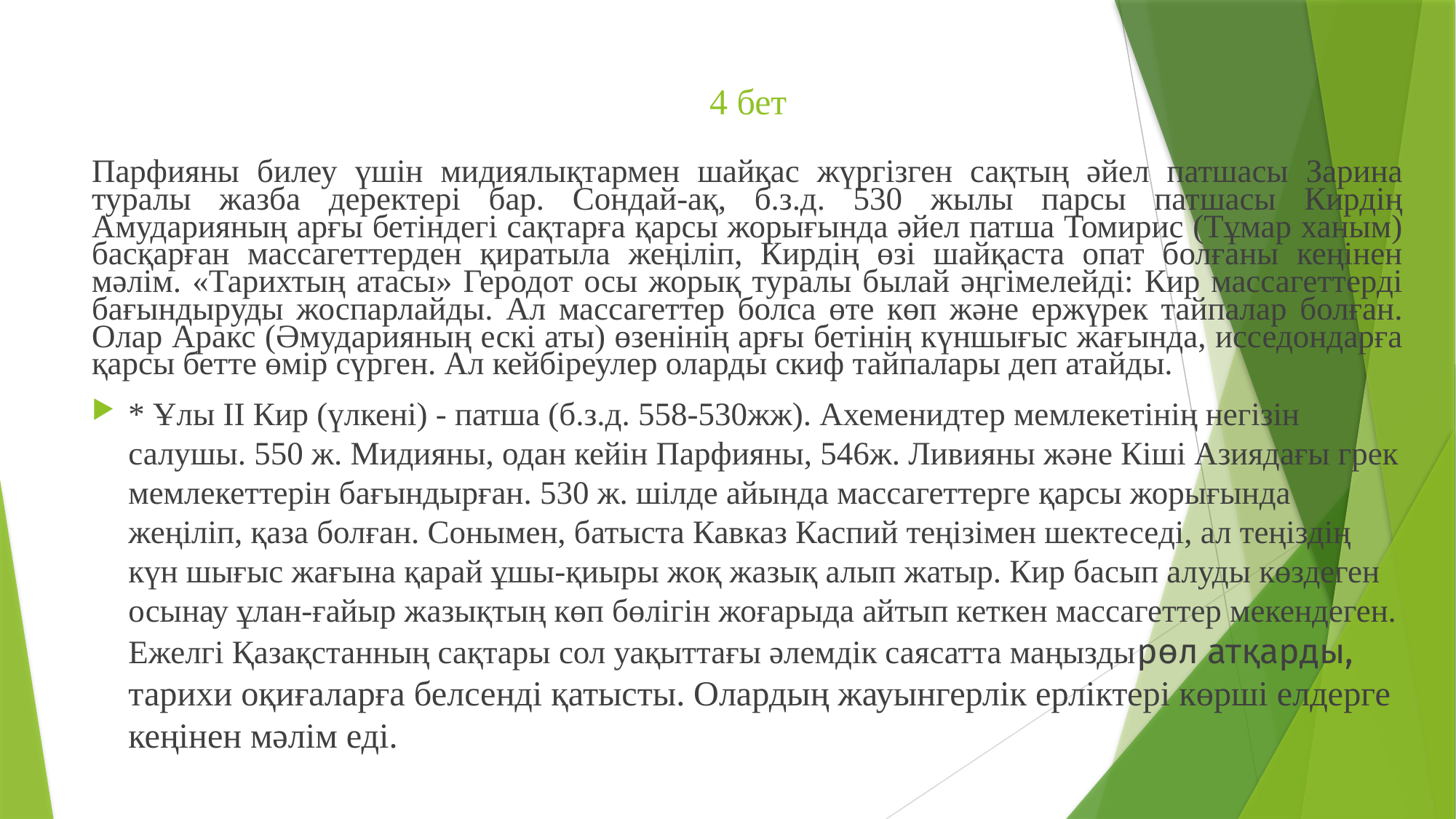

# 4 бет
Парфияны билеу үшін мидиялықтармен шайқас жүргізген сақтың әйел патшасы Зарина туралы жазба деректері бар. Сондай-ақ, б.з.д. 530 жылы парсы патшасы Кирдің Амударияның арғы бетіндегі сақтарға қарсы жорығында әйел патша Томирис (Тұмар ханым) басқарған массагеттерден қиратыла жеңіліп, Кирдің өзі шайқаста опат болғаны кеңінен мәлім. «Тарихтың атасы» Геродот осы жорық туралы былай әңгімелейді: Кир массагеттерді бағындыруды жоспарлайды. Ал массагеттер болса өте көп және ержүрек тайпалар болған. Олар Аракс (Әмударияның ескі аты) өзенінің арғы бетінің күншығыс жағында, исседондарға қарсы бетте өмір сүрген. Ал кейбіреулер оларды скиф тайпалары деп атайды.
* Ұлы II Кир (үлкені) - патша (б.з.д. 558-530жж). Ахеменидтер мемлекетінің негізін салушы. 550 ж. Мидияны, одан кейін Парфияны, 546ж. Ливияны және Кіші Азиядағы грек мемлекеттерін бағындырған. 530 ж. шілде айында массагеттерге қарсы жорығында жеңіліп, қаза болған. Сонымен, батыста Кавказ Каспий теңізімен шектеседі, ал теңіздің күн шығыс жағына қарай ұшы-қиыры жоқ жазық алып жатыр. Кир басып алуды көздеген осынау ұлан-ғайыр жазықтың көп бөлігін жоғарыда айтып кеткен массагеттер мекендеген. Ежелгі Қазақстанның сақтары сол уақыттағы әлемдік саясатта маңыздырөл атқарды, тарихи оқиғаларға белсенді қатысты. Олардың жауынгерлік ерліктері көрші елдерге кеңінен мәлім еді.